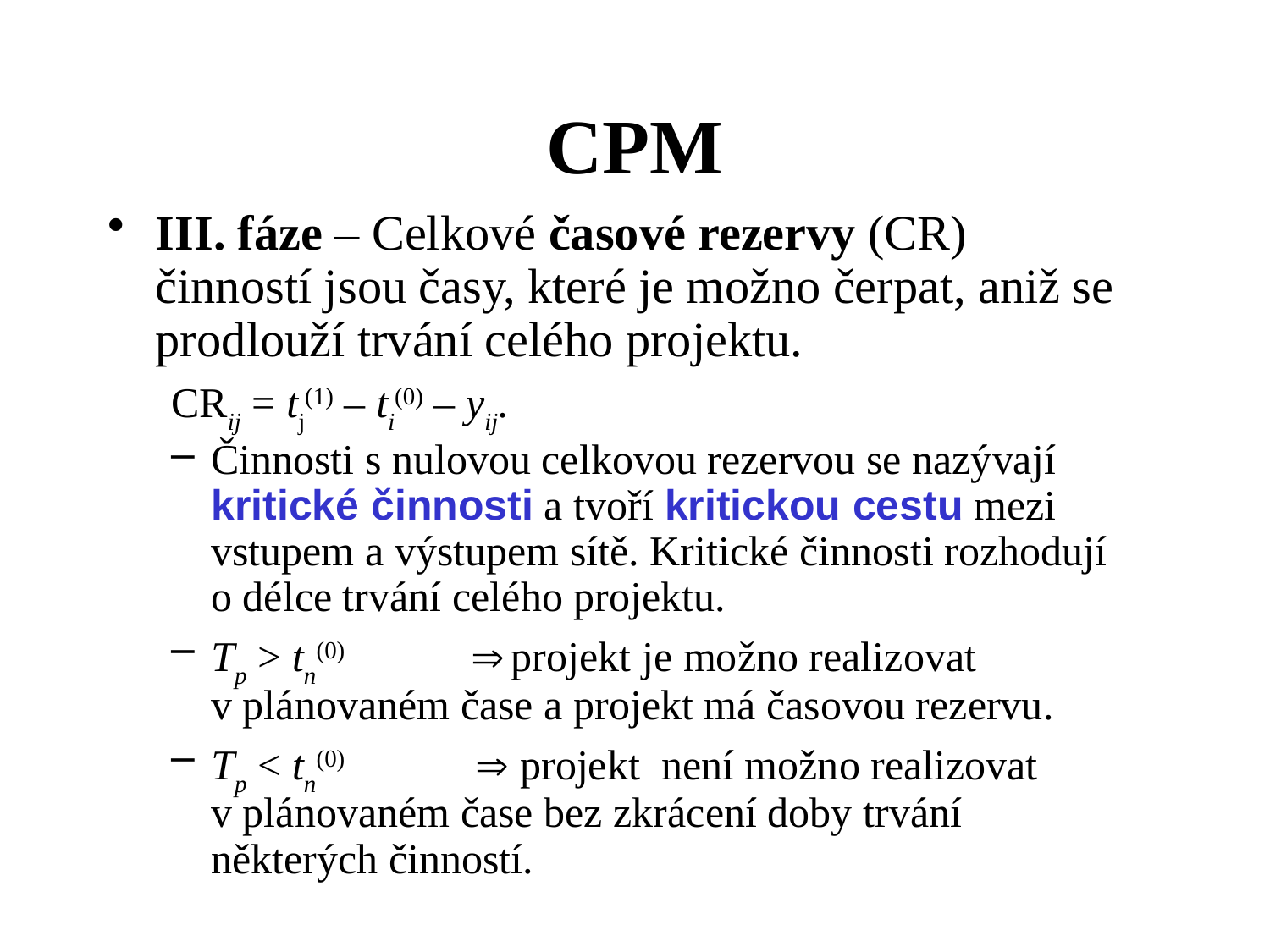

# CPM
III. fáze – Celkové časové rezervy (CR) činností jsou časy, které je možno čerpat, aniž se prodlouží trvání celého projektu.
CRij = tj(1) – ti(0) – yij.
Činnosti s nulovou celkovou rezervou se nazývají kritické činnosti a tvoří kritickou cestu mezi vstupem a výstupem sítě. Kritické činnosti rozhodují o délce trvání celého projektu.
Tp > tn(0)	 ⇒ projekt je možno realizovat v plánovaném čase a projekt má časovou rezervu.
Tp < tn(0)	 ⇒ projekt  není možno realizovat v plánovaném čase bez zkrácení doby trvání některých činností.